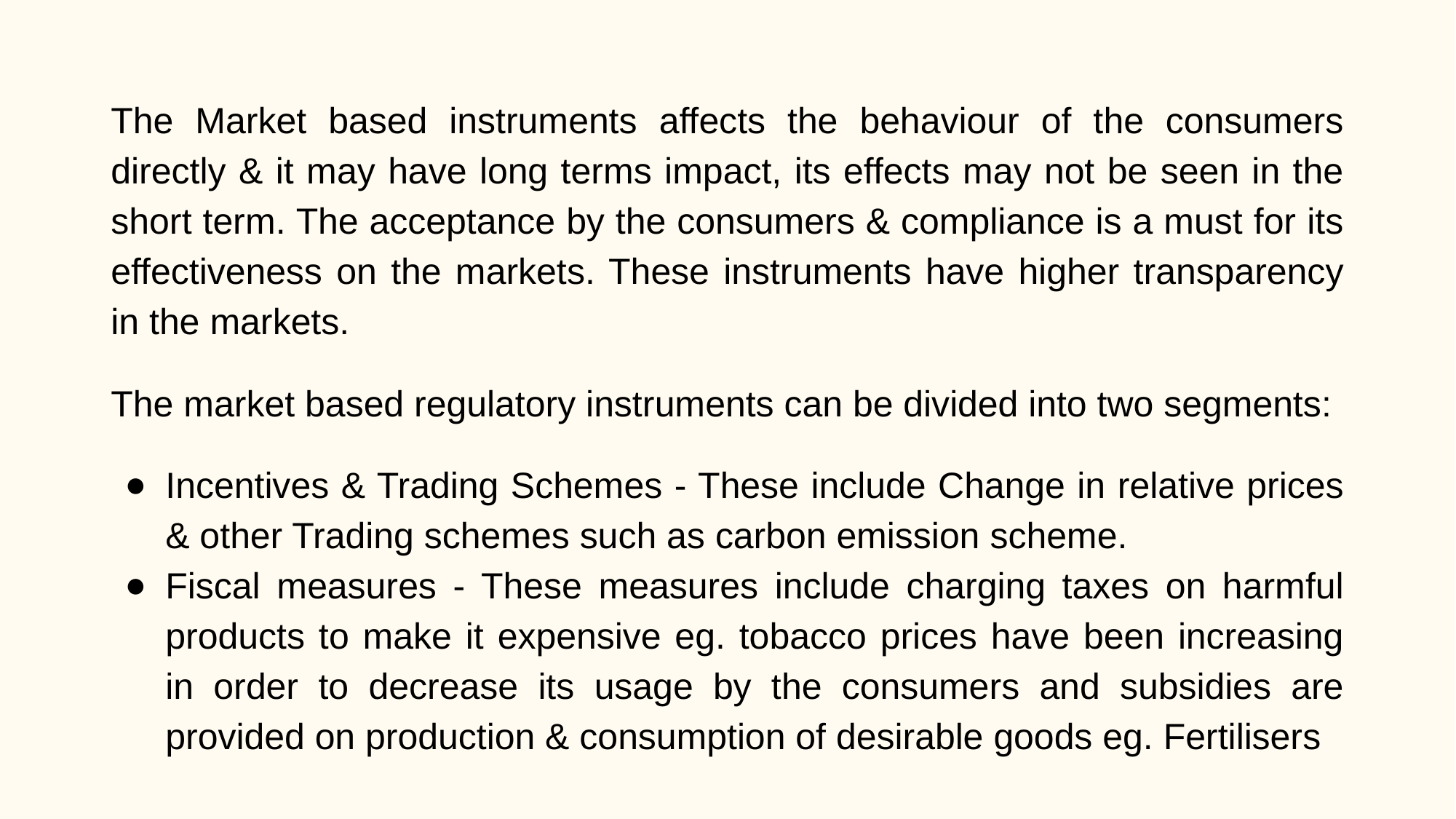

The Market based instruments affects the behaviour of the consumers directly & it may have long terms impact, its effects may not be seen in the short term. The acceptance by the consumers & compliance is a must for its effectiveness on the markets. These instruments have higher transparency in the markets.
The market based regulatory instruments can be divided into two segments:
Incentives & Trading Schemes - These include Change in relative prices & other Trading schemes such as carbon emission scheme.
Fiscal measures - These measures include charging taxes on harmful products to make it expensive eg. tobacco prices have been increasing in order to decrease its usage by the consumers and subsidies are provided on production & consumption of desirable goods eg. Fertilisers